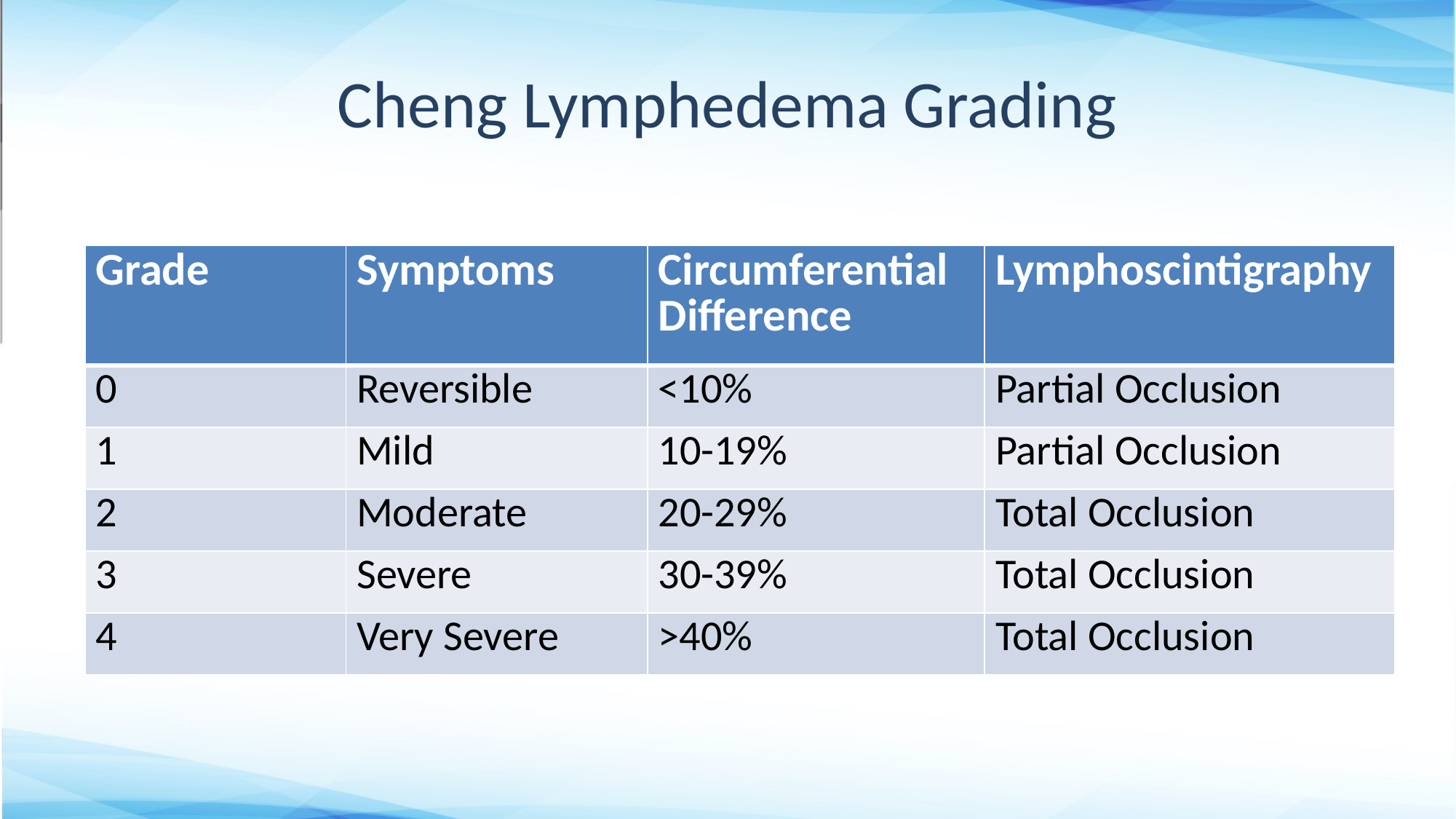

# Cheng Lymphedema Grading
| Grade | Symptoms | Circumferential Difference | Lymphoscintigraphy |
| --- | --- | --- | --- |
| 0 | Reversible | <10% | Partial Occlusion |
| 1 | Mild | 10-19% | Partial Occlusion |
| 2 | Moderate | 20-29% | Total Occlusion |
| 3 | Severe | 30-39% | Total Occlusion |
| 4 | Very Severe | >40% | Total Occlusion |